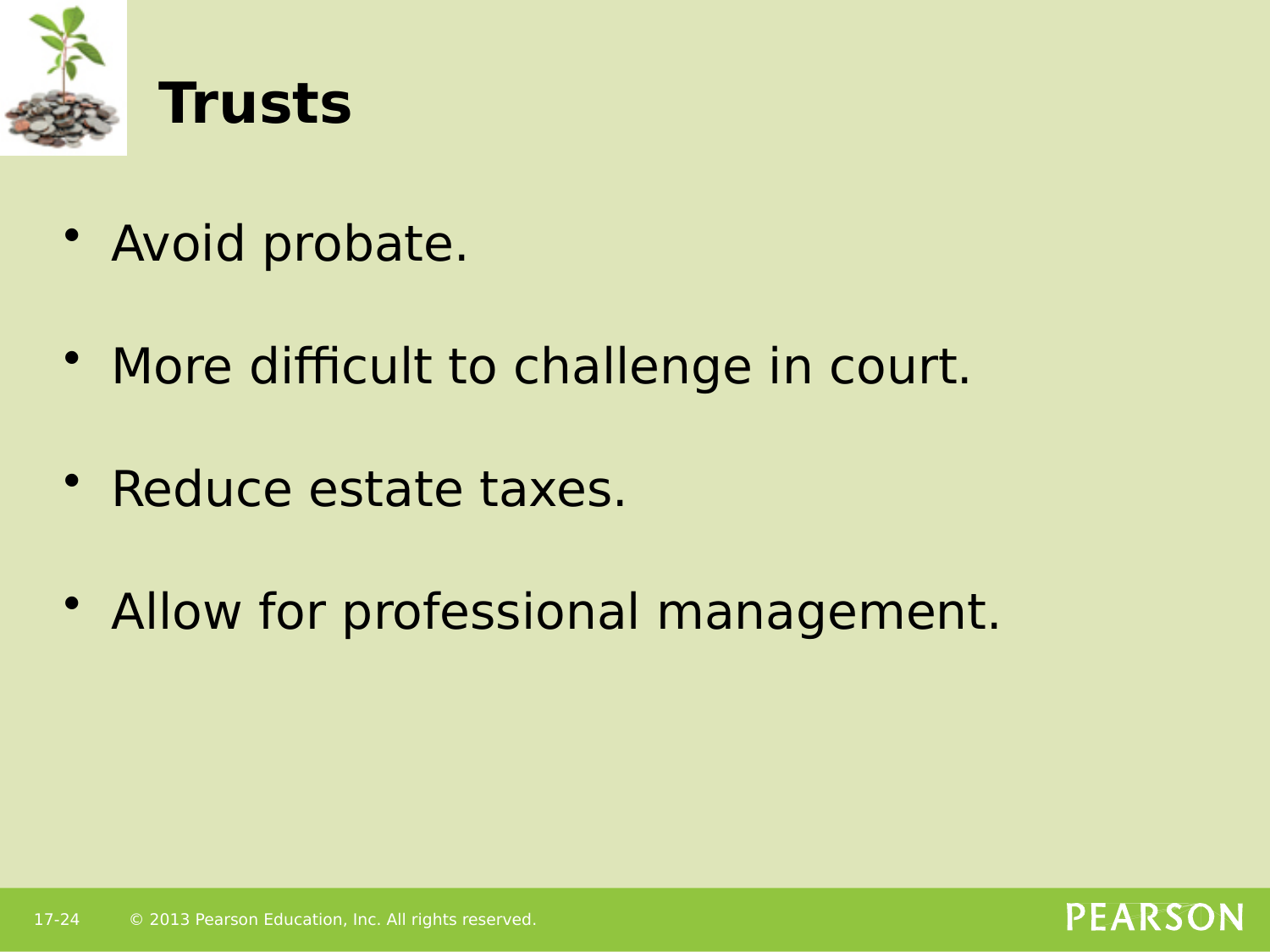

# Trusts
Avoid probate.
More difficult to challenge in court.
Reduce estate taxes.
Allow for professional management.